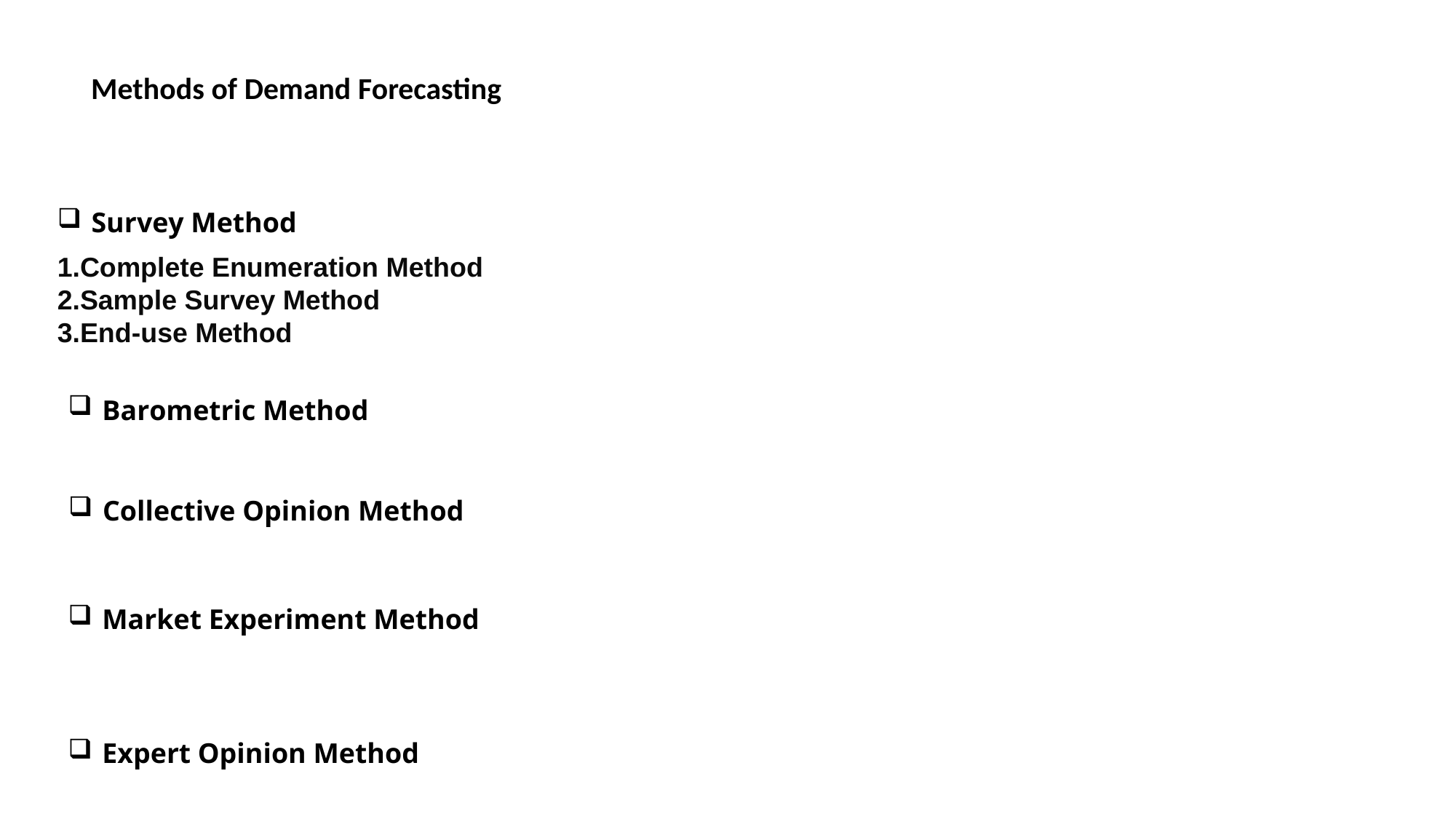

Methods of Demand Forecasting
Survey Method
Complete Enumeration Method
Sample Survey Method
End-use Method
Barometric Method
Collective Opinion Method
Market Experiment Method
Expert Opinion Method